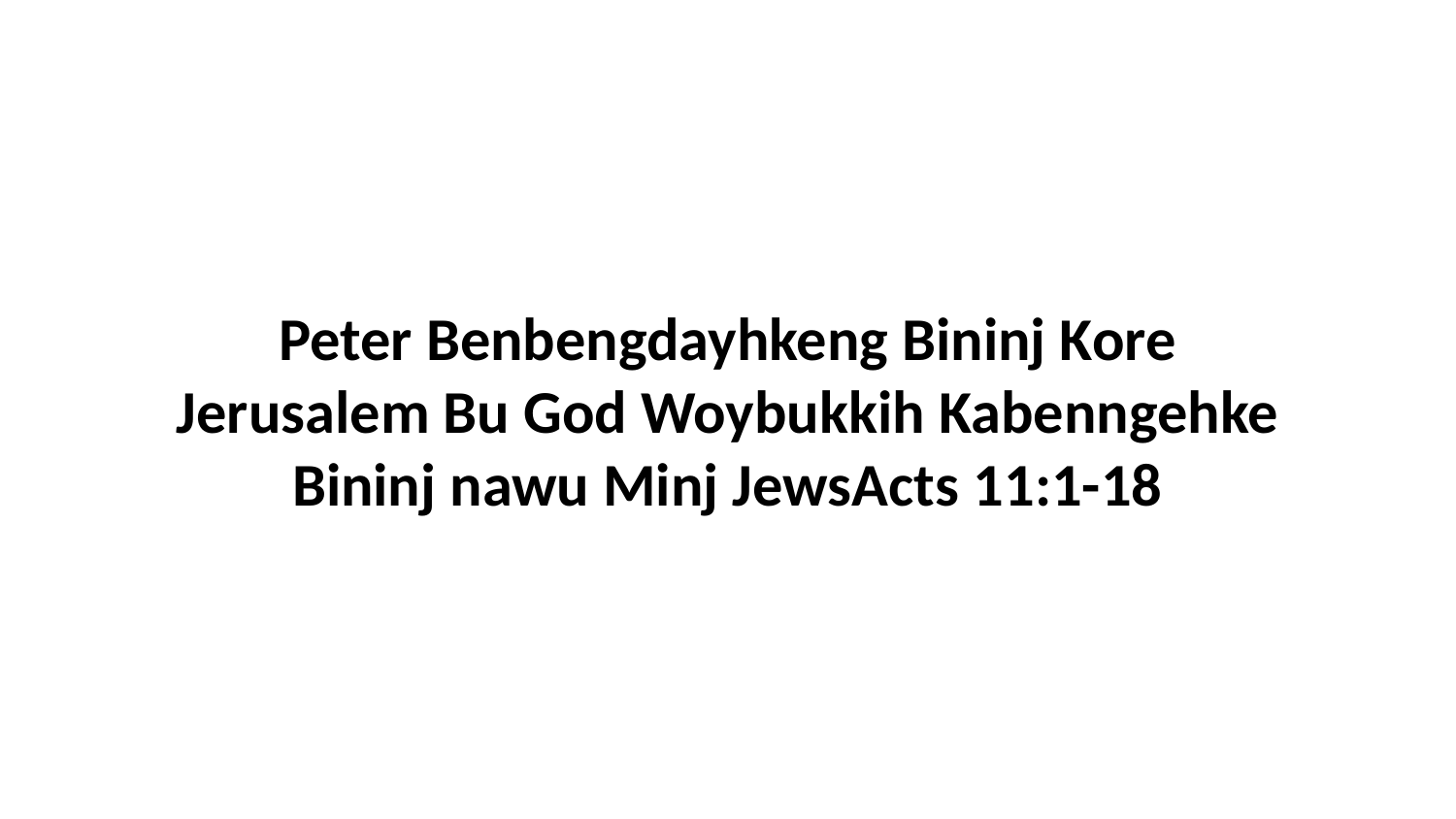

Peter Benbengdayhkeng Bininj Kore Jerusalem Bu God Woybukkih Kabenngehke Bininj nawu Minj JewsActs 11:1-18